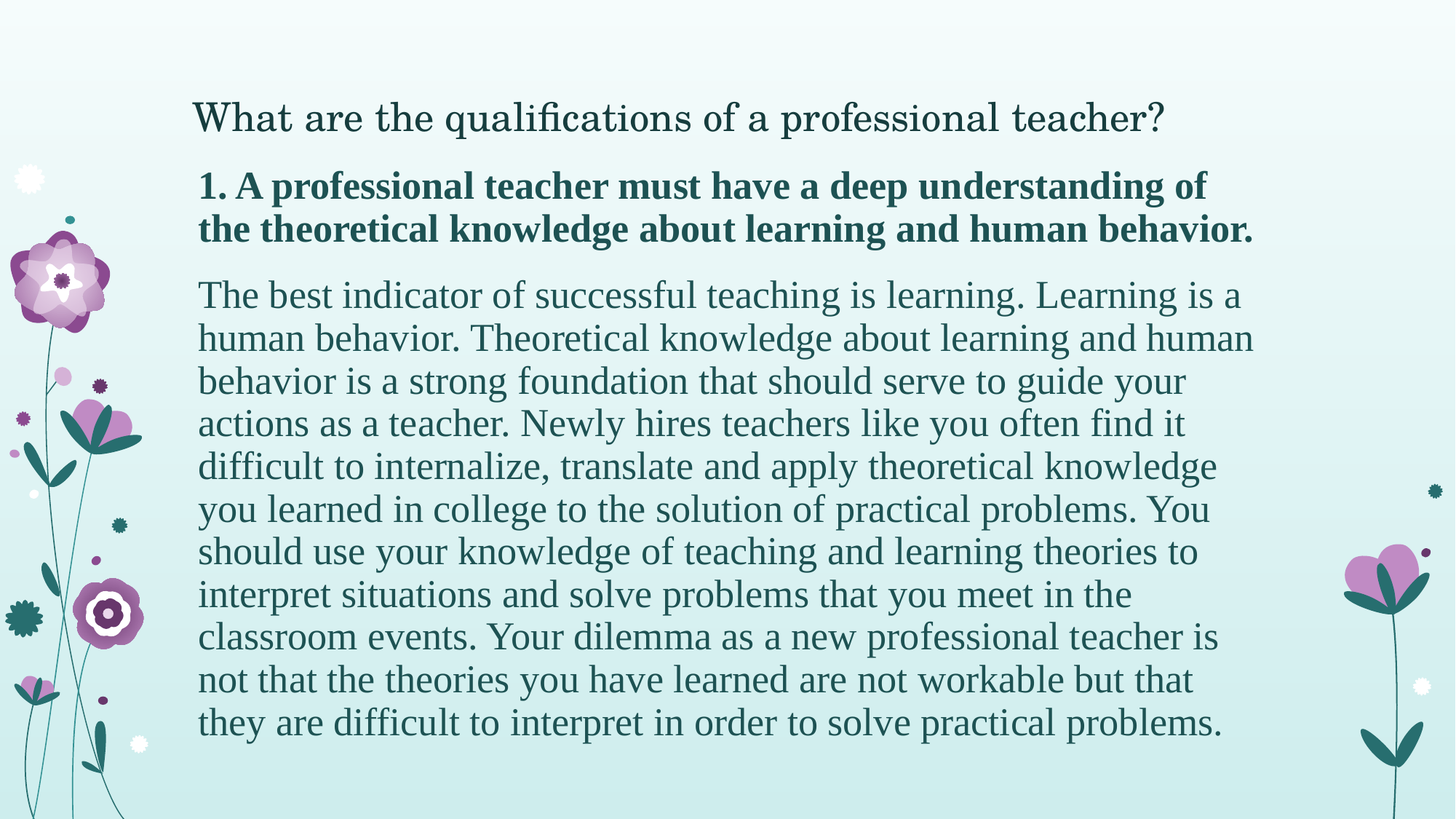

# What are the qualifications of a professional teacher?
1. A professional teacher must have a deep understanding of the theoretical knowledge about learning and human behavior.
The best indicator of successful teaching is learning. Learning is a human behavior. Theoretical knowledge about learning and human behavior is a strong foundation that should serve to guide your actions as a teacher. Newly hires teachers like you often find it difficult to internalize, translate and apply theoretical knowledge you learned in college to the solution of practical problems. You should use your knowledge of teaching and learning theories to interpret situations and solve problems that you meet in the classroom events. Your dilemma as a new professional teacher is not that the theories you have learned are not workable but that they are difficult to interpret in order to solve practical problems.